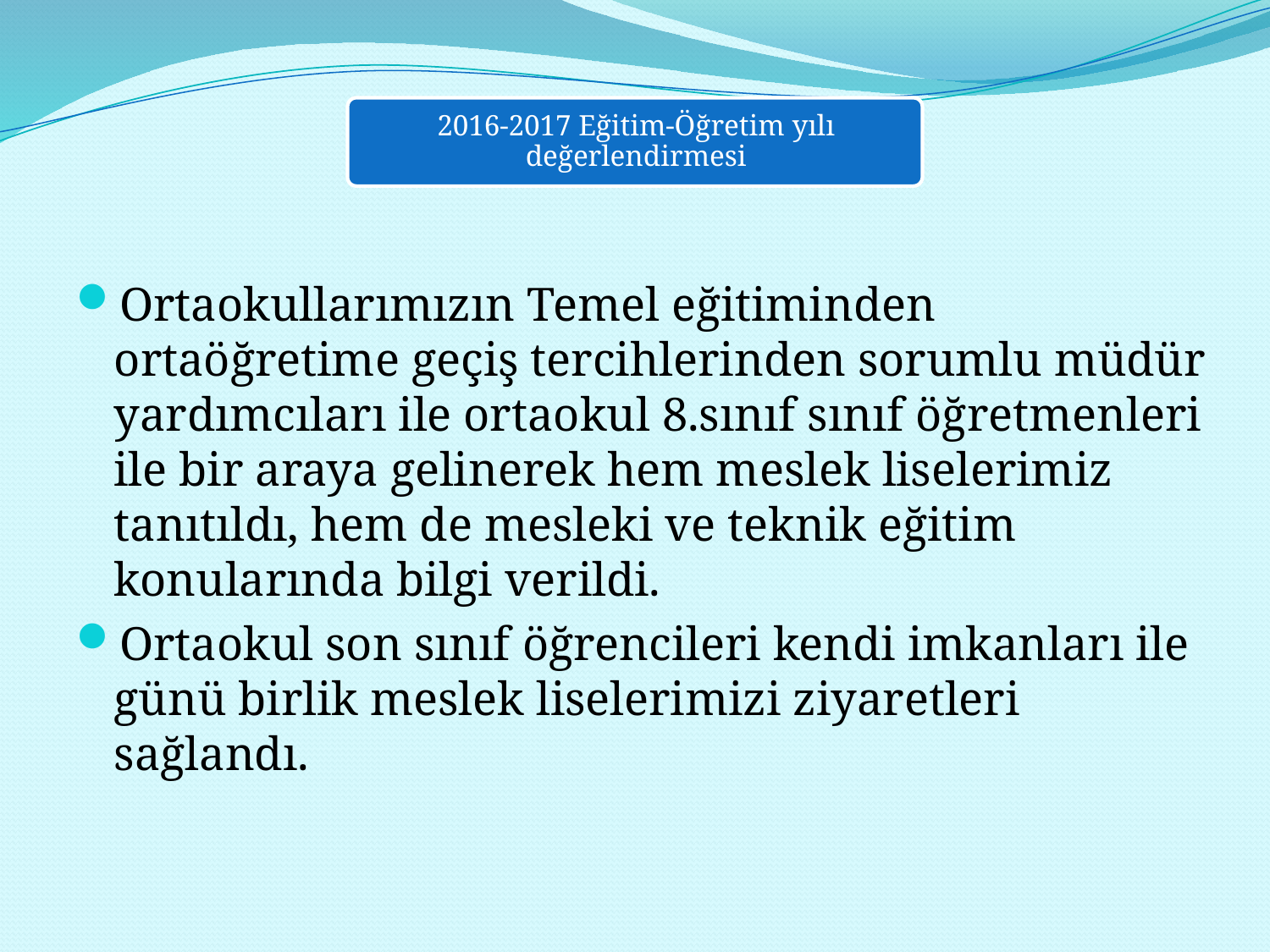

2016-2017 Eğitim-Öğretim yılı değerlendirmesi
Ortaokullarımızın Temel eğitiminden ortaöğretime geçiş tercihlerinden sorumlu müdür yardımcıları ile ortaokul 8.sınıf sınıf öğretmenleri ile bir araya gelinerek hem meslek liselerimiz tanıtıldı, hem de mesleki ve teknik eğitim konularında bilgi verildi.
Ortaokul son sınıf öğrencileri kendi imkanları ile günü birlik meslek liselerimizi ziyaretleri sağlandı.